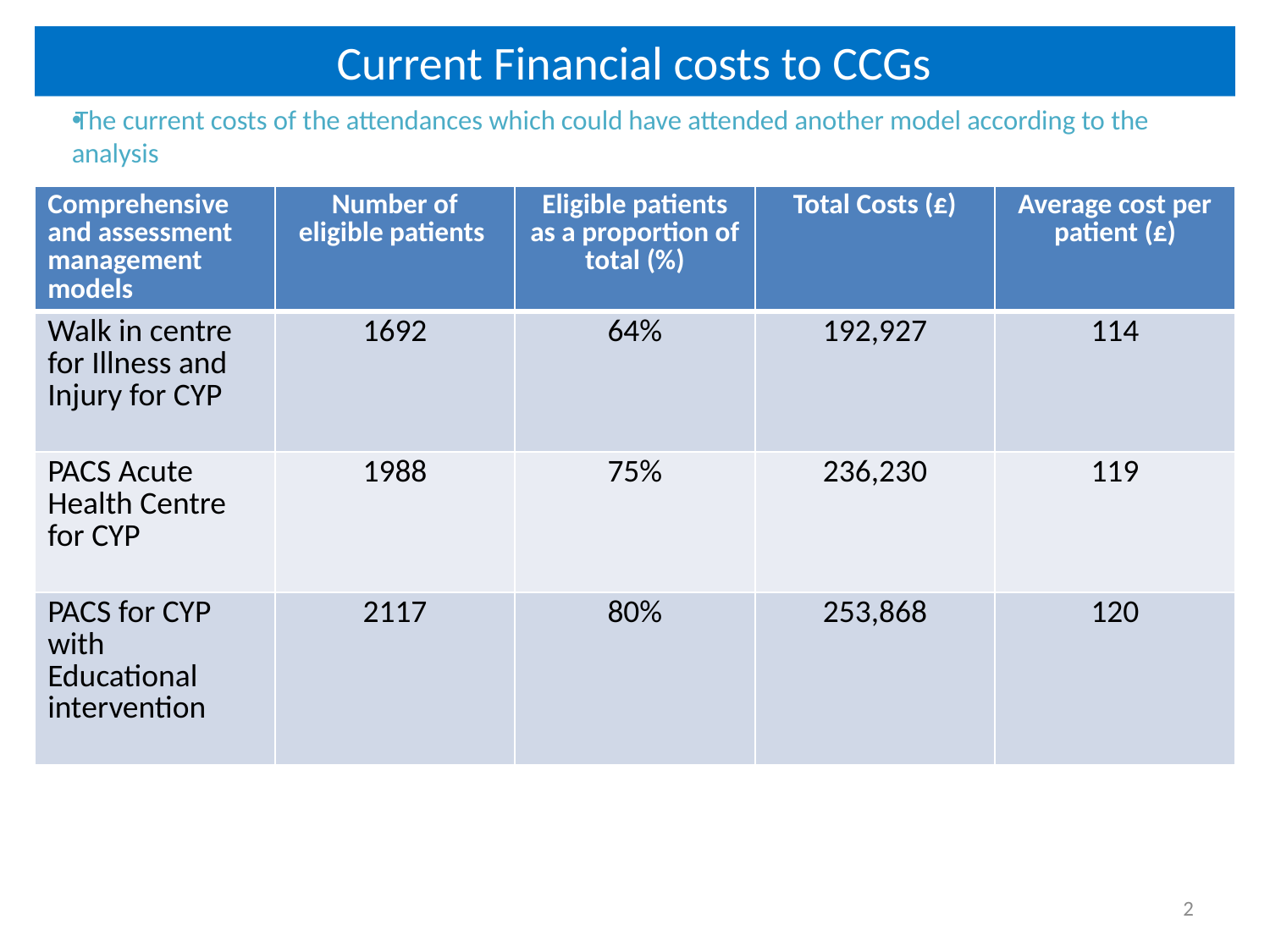

# Current Financial costs to CCGs
The current costs of the attendances which could have attended another model according to the analysis

| Comprehensive and assessment management models | Number of eligible patients | Eligible patients as a proportion of total (%) | Total Costs (£) | Average cost per patient (£) |
| --- | --- | --- | --- | --- |
| Walk in centre for Illness and Injury for CYP | 1692 | 64% | 192,927 | 114 |
| PACS Acute Health Centre for CYP | 1988 | 75% | 236,230 | 119 |
| PACS for CYP with Educational intervention | 2117 | 80% | 253,868 | 120 |
2